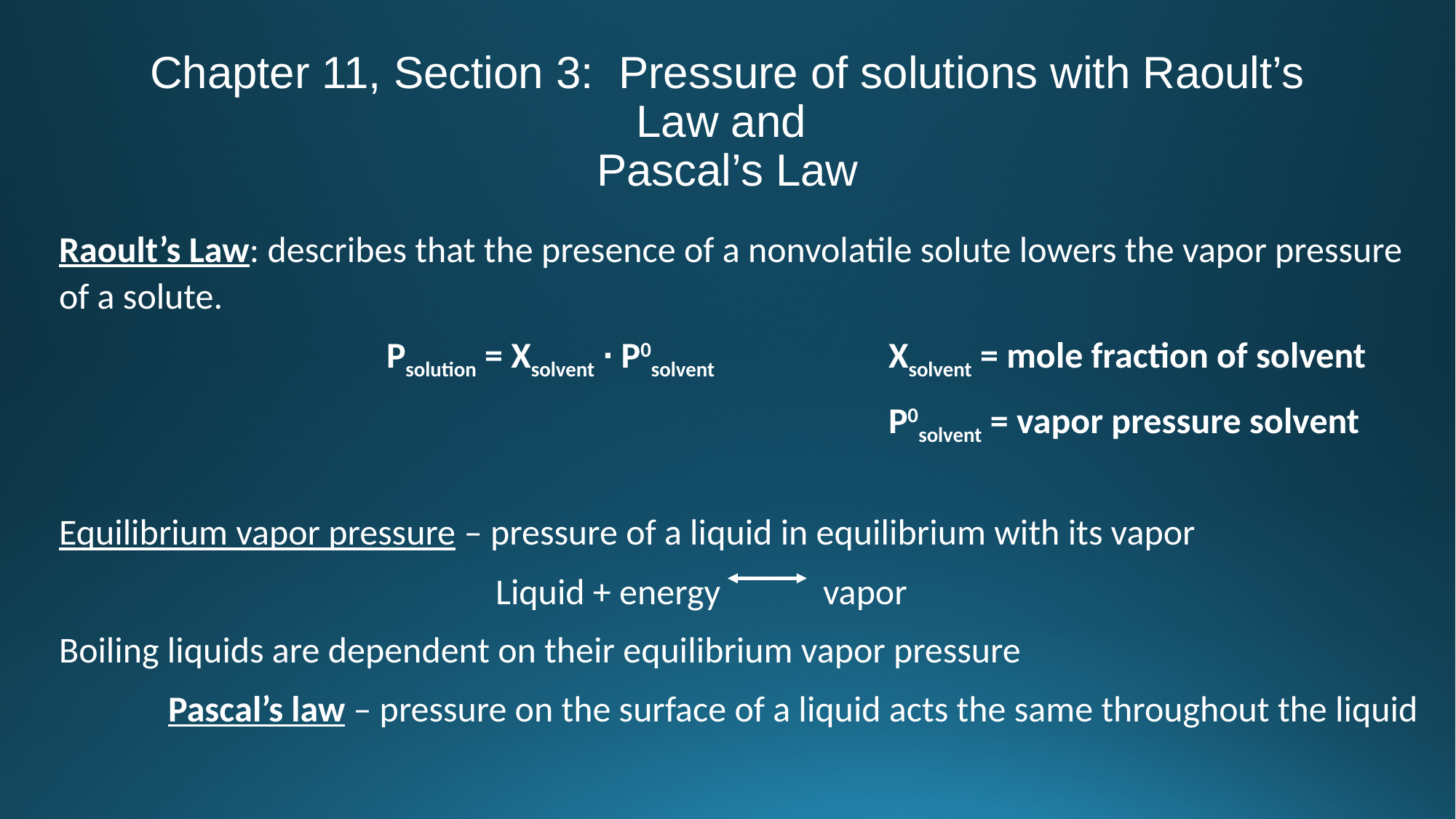

# Chapter 11, Section 3:  Pressure of solutions with Raoult’s Law and Pascal’s Law
Raoult’s Law: describes that the presence of a nonvolatile solute lowers the vapor pressure of a solute.
			Psolution = Xsolvent ∙ P0solvent	        Xsolvent = mole fraction of solvent
							        P0solvent = vapor pressure solvent

Equilibrium vapor pressure – pressure of a liquid in equilibrium with its vapor
				Liquid + energy        	vapor
Boiling liquids are dependent on their equilibrium vapor pressure
	Pascal’s law – pressure on the surface of a liquid acts the same throughout the liquid